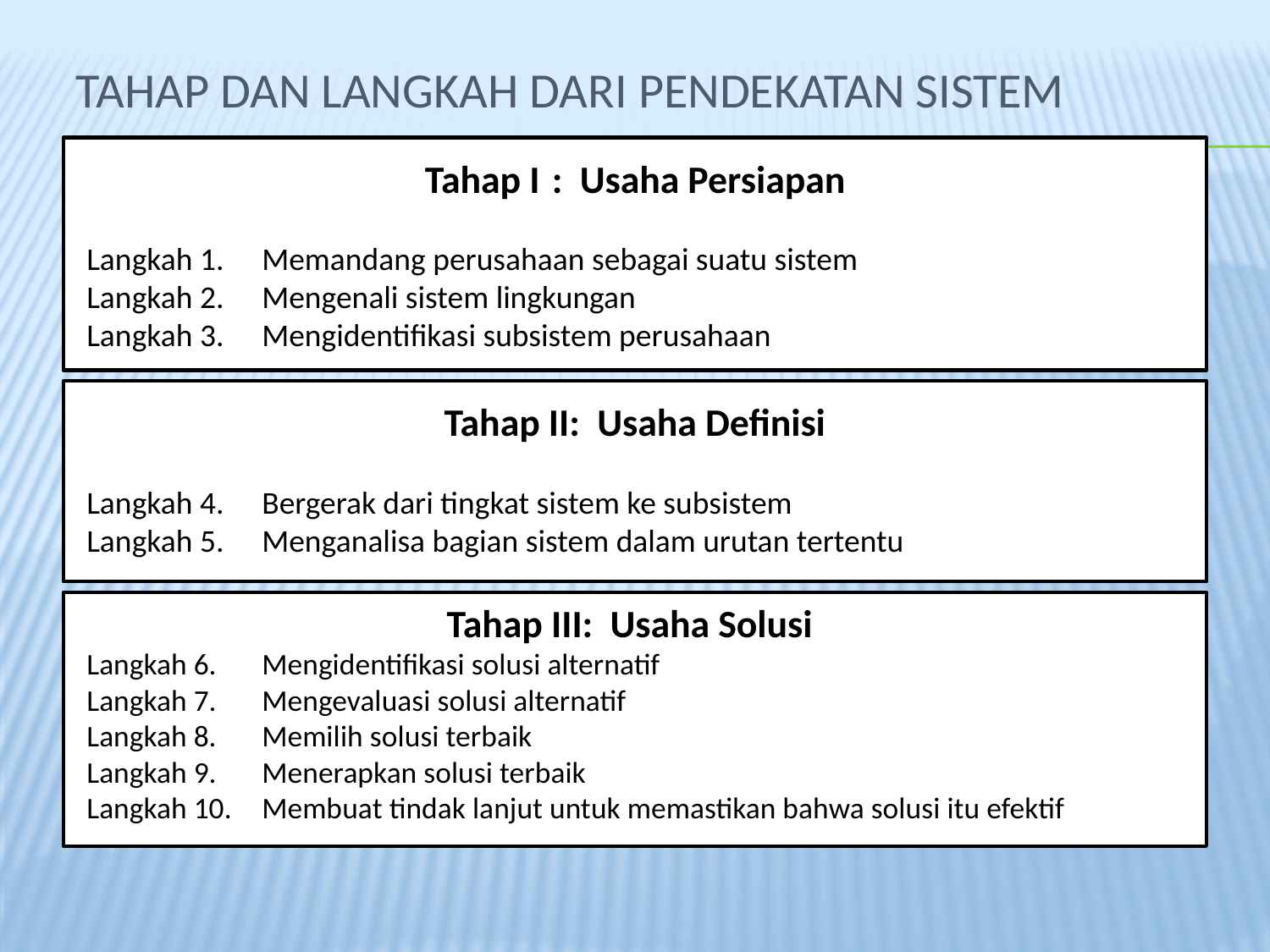

# TAHAP DAN LANGKAH DARI PENDEKATAN SISTEM

Tahap I	:  Usaha Persiapan

Langkah 1.	Memandang perusahaan sebagai suatu sistem
Langkah 2.	Mengenali sistem lingkungan
Langkah 3.	Mengidentifikasi subsistem perusahaan

Tahap II:  Usaha Definisi

Langkah 4.	Bergerak dari tingkat sistem ke subsistem
Langkah 5.	Menganalisa bagian sistem dalam urutan tertentu

Tahap III:  Usaha Solusi
Langkah 6.	Mengidentifikasi solusi alternatif
Langkah 7.	Mengevaluasi solusi alternatif
Langkah 8.	Memilih solusi terbaik
Langkah 9.	Menerapkan solusi terbaik
Langkah 10.	Membuat tindak lanjut untuk memastikan bahwa solusi itu efektif